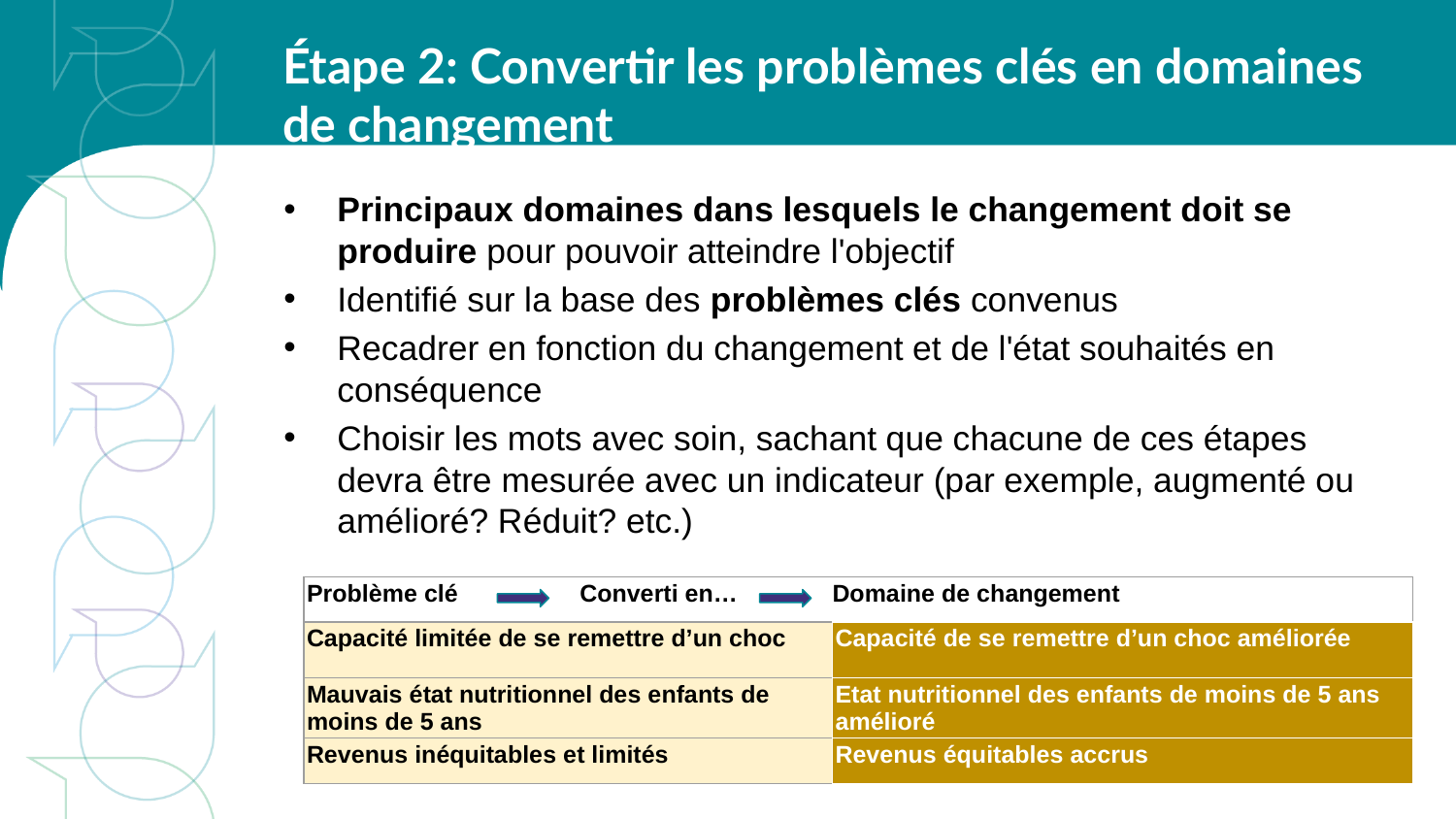

# Étape 2: Convertir les problèmes clés en domaines de changement
Principaux domaines dans lesquels le changement doit se produire pour pouvoir atteindre l'objectif
Identifié sur la base des problèmes clés convenus
Recadrer en fonction du changement et de l'état souhaités en conséquence
Choisir les mots avec soin, sachant que chacune de ces étapes devra être mesurée avec un indicateur (par exemple, augmenté ou amélioré? Réduit? etc.)

| Problème clé Converti en… Domaine de changement |  |
| --- | --- |
| Capacité limitée de se remettre d’un choc | Capacité de se remettre d’un choc améliorée |
| Mauvais état nutritionnel des enfants de moins de 5 ans | Etat nutritionnel des enfants de moins de 5 ans amélioré |
| Revenus inéquitables et limités | Revenus équitables accrus |